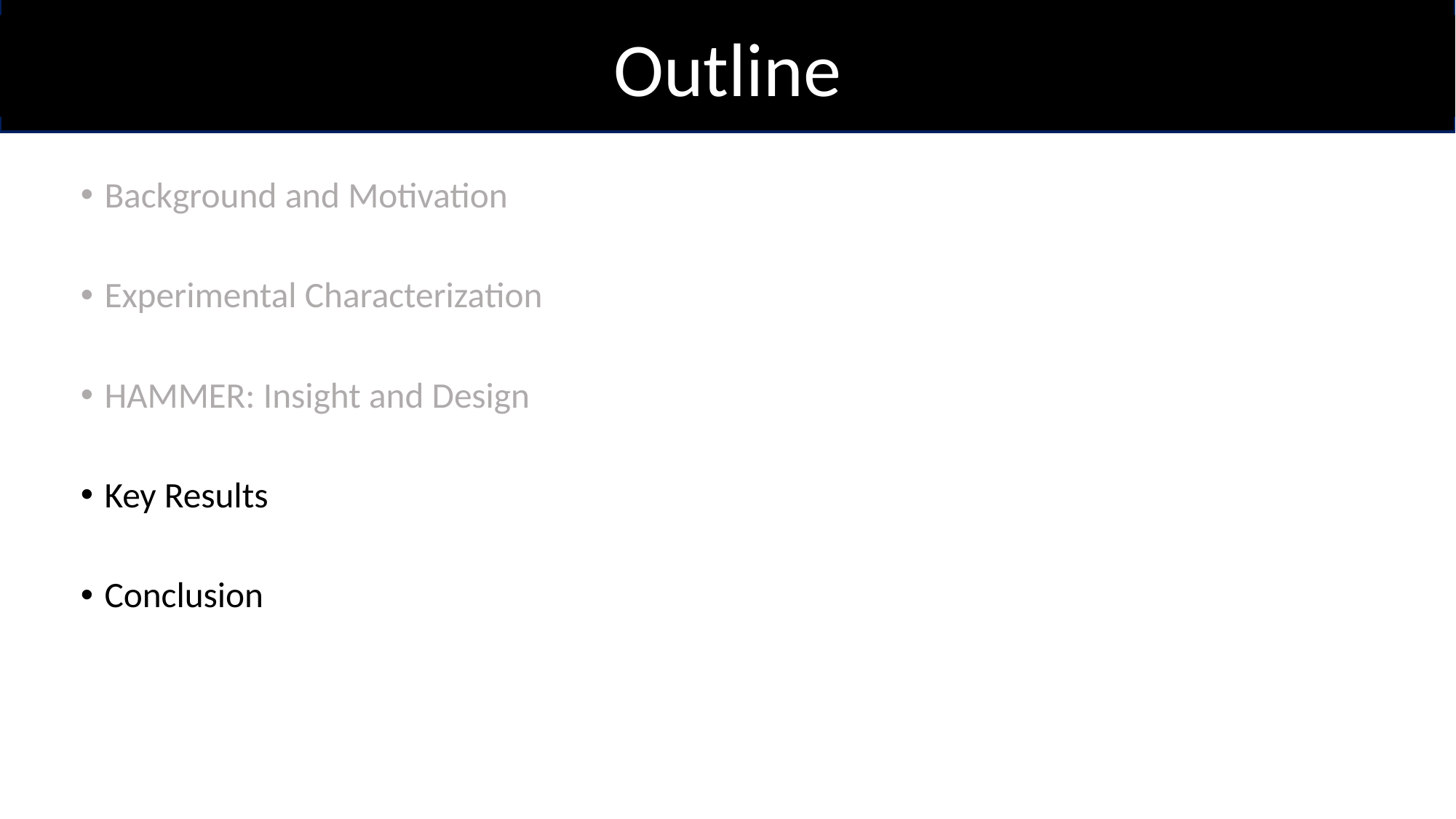

Outline
Background and Motivation

Experimental Characterization

HAMMER: Insight and Design

Key Results

Conclusion